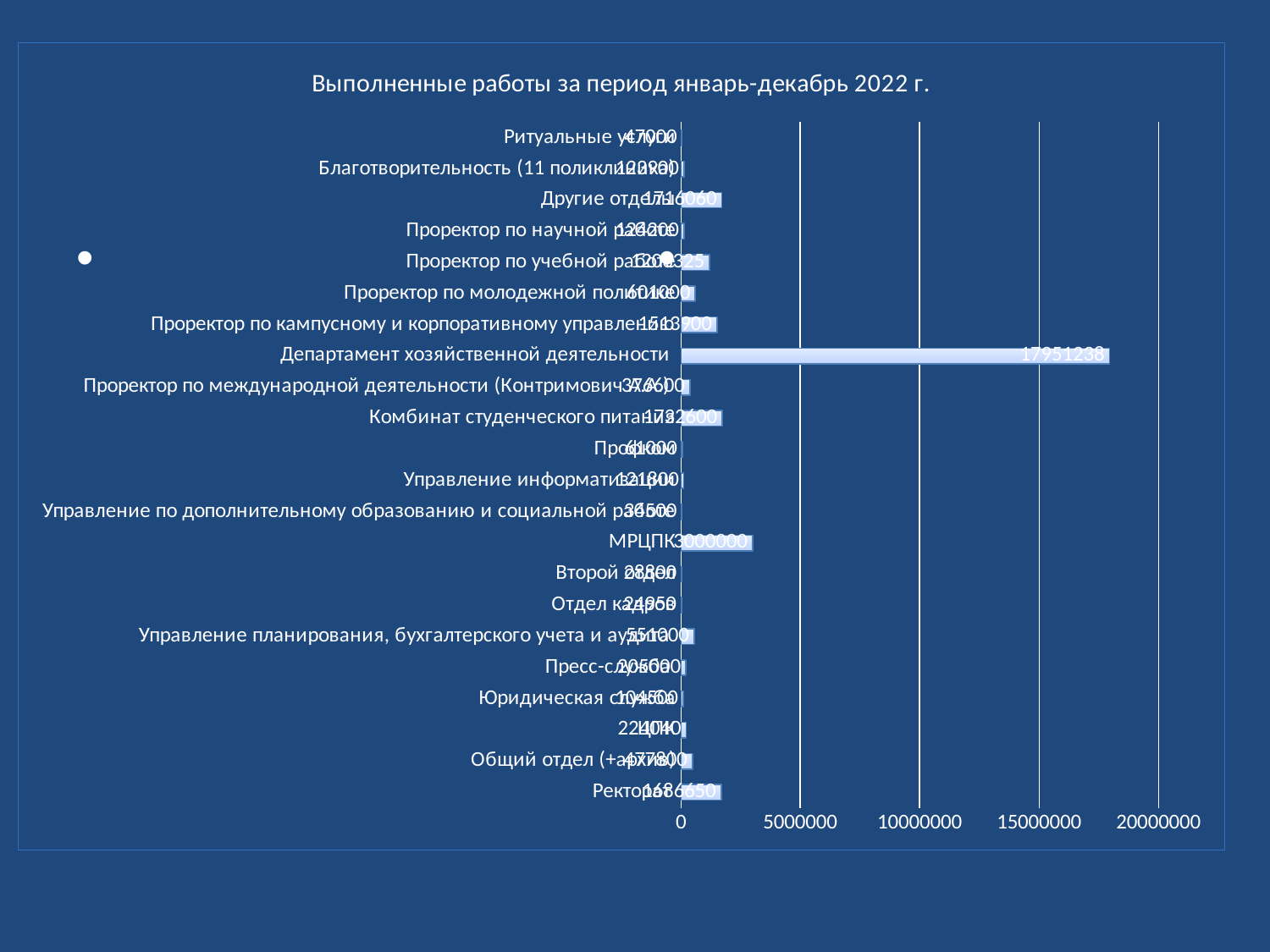

#

### Chart: Выполненные работы за период январь-декабрь 2022 г.

| Category |  |
|---|---|
| Ректорат  | 1686650.0 |
| Общий отдел (+архив) | 477800.0 |
| ЦПК | 224040.0 |
| Юридическая служба | 104500.0 |
| Пресс-служба  | 205000.0 |
| Управление планирования, бухгалтерского учета и аудита  | 551000.0 |
| Отдел кадров | 24950.0 |
| Второй отдел | 28800.0 |
| МРЦПК | 3000000.0 |
| Управление по дополнительному образованию и социальной работе | 34500.0 |
| Управление информатизации | 121800.0 |
| Профком | 61000.0 |
| Комбинат студенческого питания | 1732600.0 |
| Проректор по международной деятельности (Контримович А.А.)  | 376600.0 |
| Департамент хозяйственной деятельности  | 17951238.0 |
| Проректор по кампусному и корпоративному управлению | 1513900.0 |
| Проректор по молодежной политике | 601000.0 |
| Проректор по учебной работе | 1203325.0 |
| Проректор по научной работе | 124200.0 |
| Другие отделы | 1716060.0 |
| Благотворительность (11 поликлиника) | 123900.0 |
| Ритуальные услуги | 47000.0 |